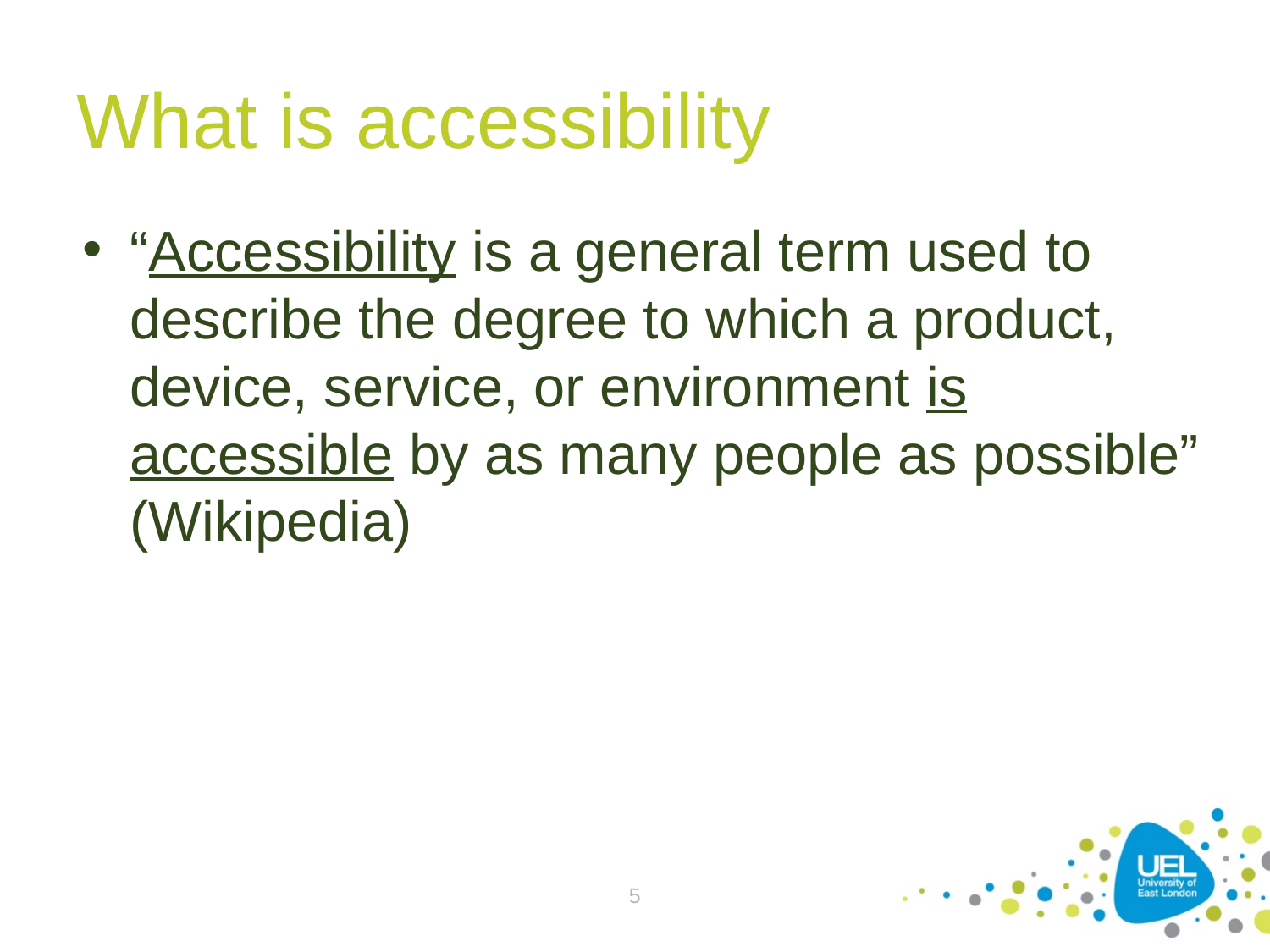

# What is accessibility
“Accessibility is a general term used to describe the degree to which a product, device, service, or environment is accessible by as many people as possible” (Wikipedia)

5